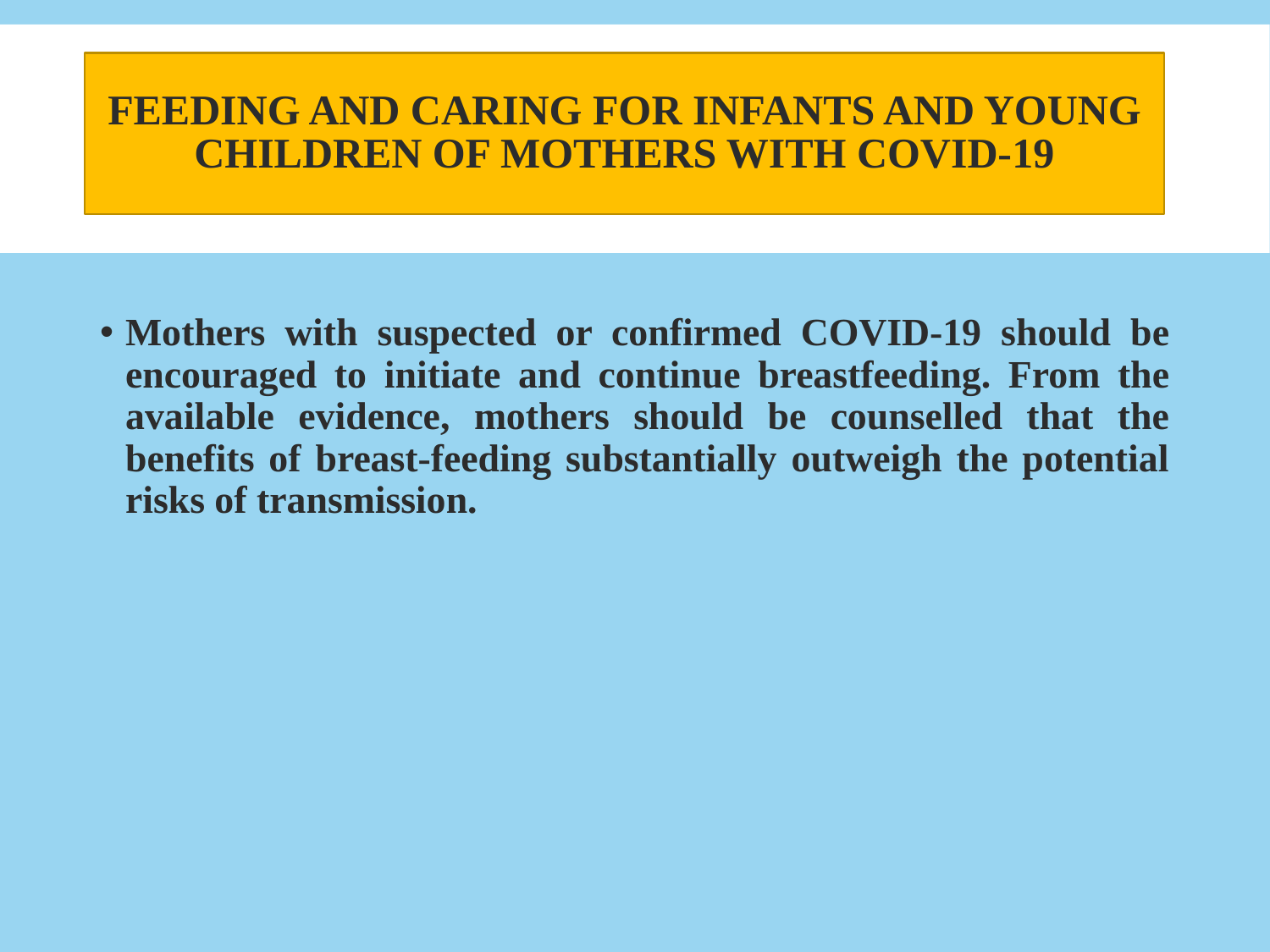

# FEEDING AND CARING FOR INFANTS AND YOUNG CHILDREN OF MOTHERS WITH COVID-19
Mothers with suspected or confirmed COVID-19 should be encouraged to initiate and continue breastfeeding. From the available evidence, mothers should be counselled that the benefits of breast-feeding substantially outweigh the potential risks of transmission.